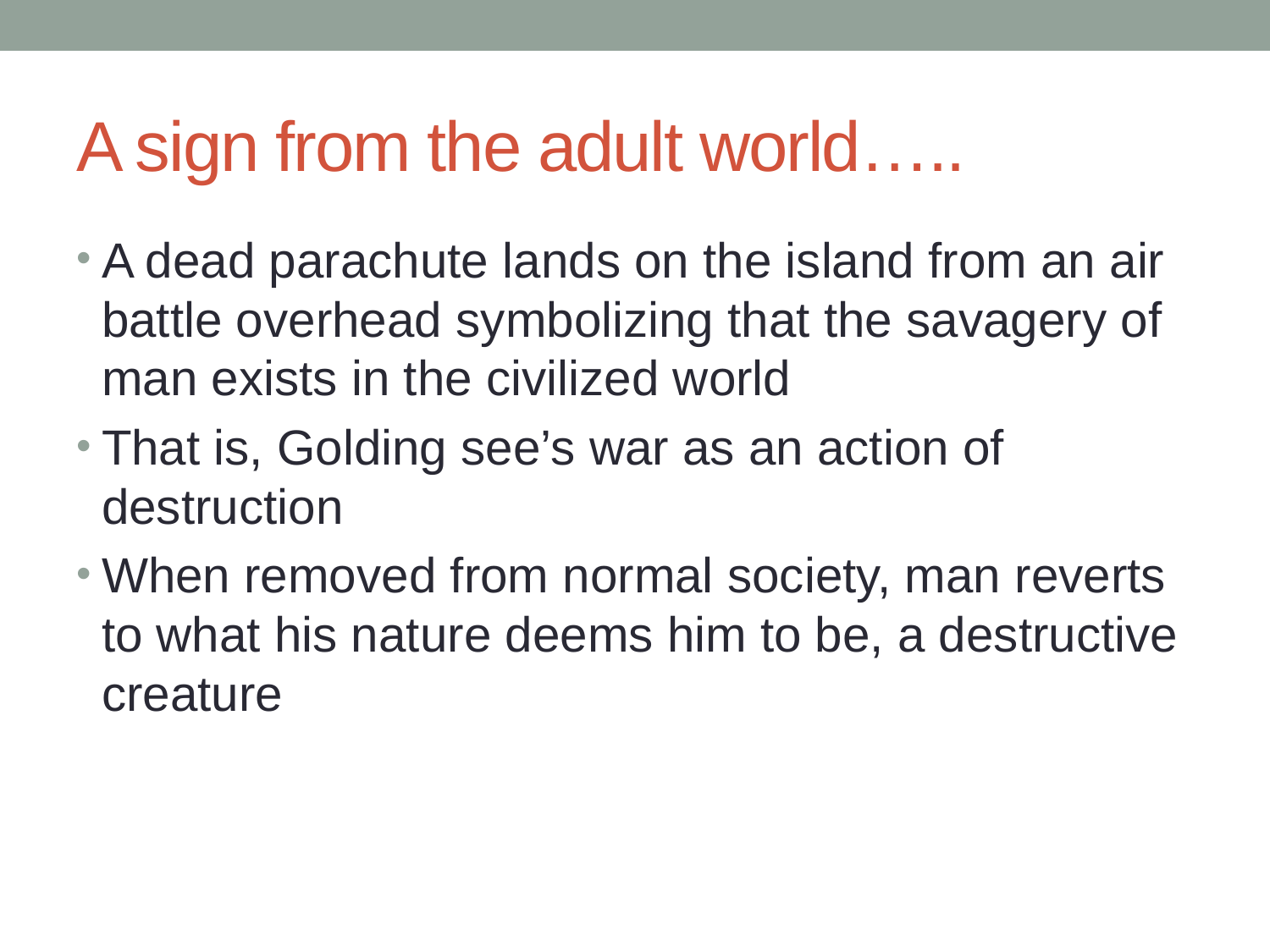

# A sign from the adult world…..
A dead parachute lands on the island from an air battle overhead symbolizing that the savagery of man exists in the civilized world
That is, Golding see’s war as an action of destruction
When removed from normal society, man reverts to what his nature deems him to be, a destructive creature